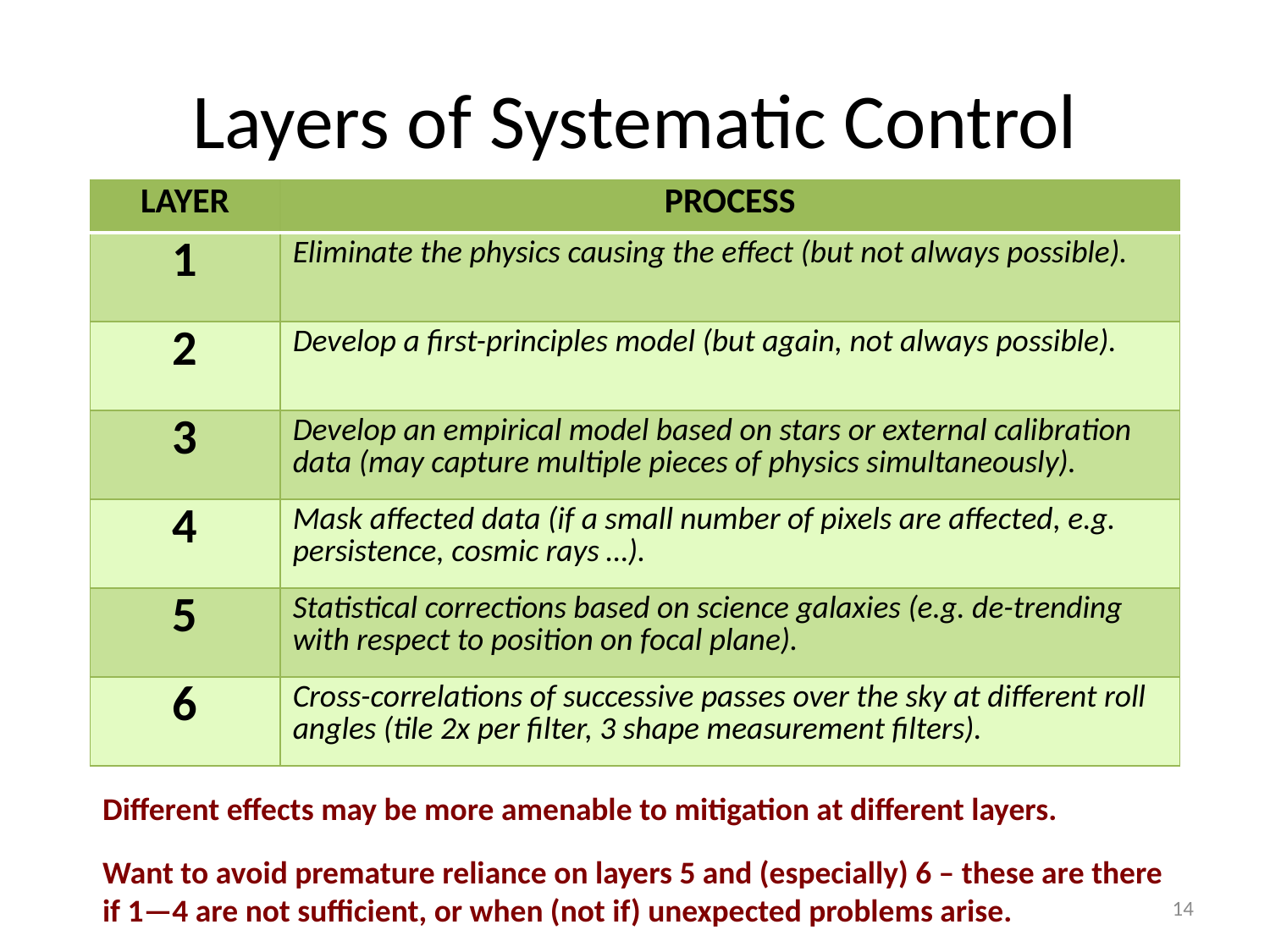

# Layers of Systematic Control
| LAYER | PROCESS |
| --- | --- |
| 1 | Eliminate the physics causing the effect (but not always possible). |
| 2 | Develop a first-principles model (but again, not always possible). |
| 3 | Develop an empirical model based on stars or external calibration data (may capture multiple pieces of physics simultaneously). |
| 4 | Mask affected data (if a small number of pixels are affected, e.g. persistence, cosmic rays …). |
| 5 | Statistical corrections based on science galaxies (e.g. de-trending with respect to position on focal plane). |
| 6 | Cross-correlations of successive passes over the sky at different roll angles (tile 2x per filter, 3 shape measurement filters). |
Different effects may be more amenable to mitigation at different layers.

Want to avoid premature reliance on layers 5 and (especially) 6 – these are there if 1—4 are not sufficient, or when (not if) unexpected problems arise.
14